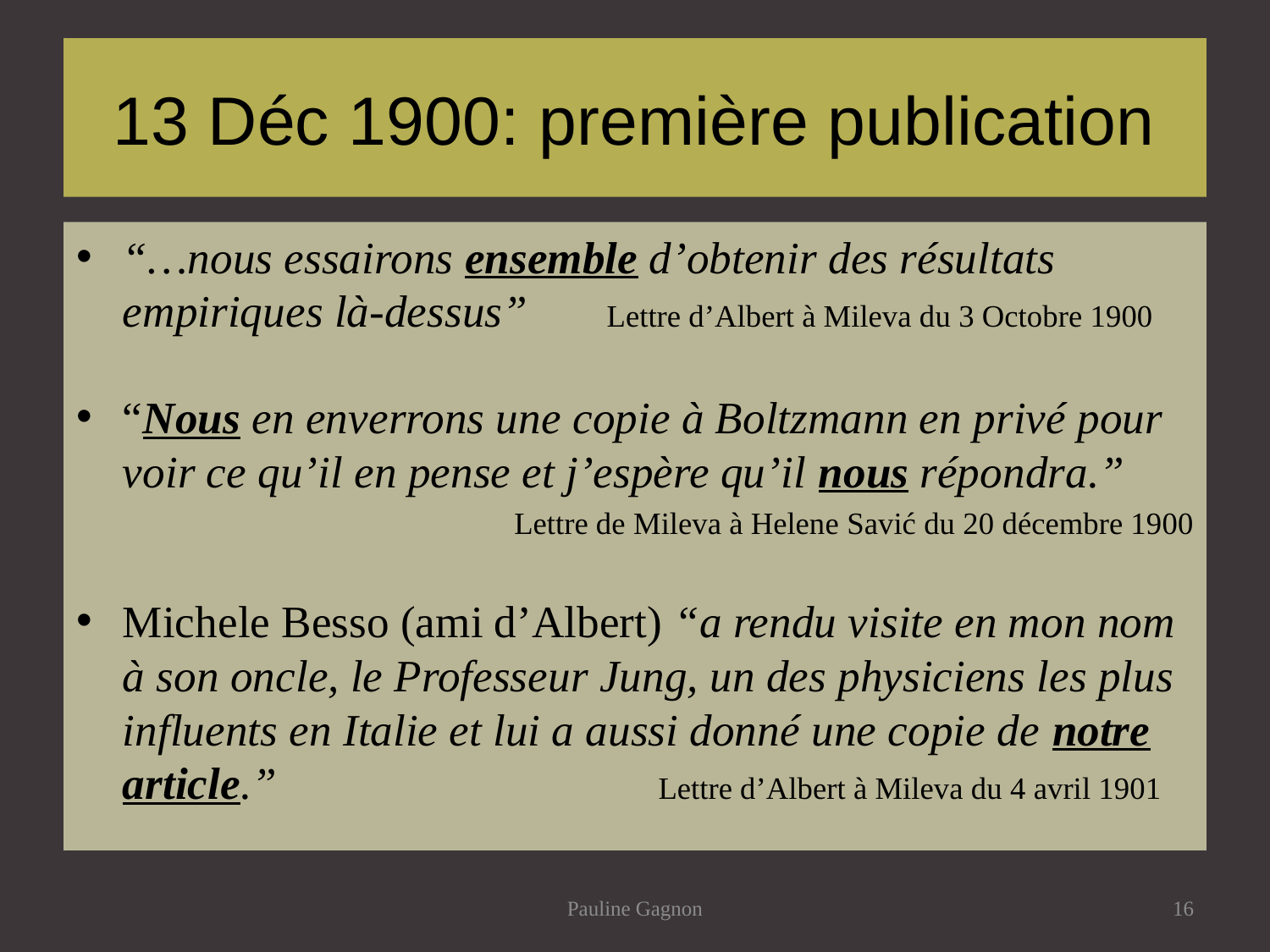

# 13 Déc 1900: première publication
“…nous essairons ensemble d’obtenir des résultats empiriques là-dessus”       Lettre d’Albert à Mileva du 3 Octobre 1900

“Nous en enverrons une copie à Boltzmann en privé pour voir ce qu’il en pense et j’espère qu’il nous répondra.”
Lettre de Mileva à Helene Savić du 20 décembre 1900

Michele Besso (ami d’Albert) “a rendu visite en mon nom à son oncle, le Professeur Jung, un des physiciens les plus influents en Italie et lui a aussi donné une copie de notre article.”                                  Lettre d’Albert à Mileva du 4 avril 1901

Pauline Gagnon
16